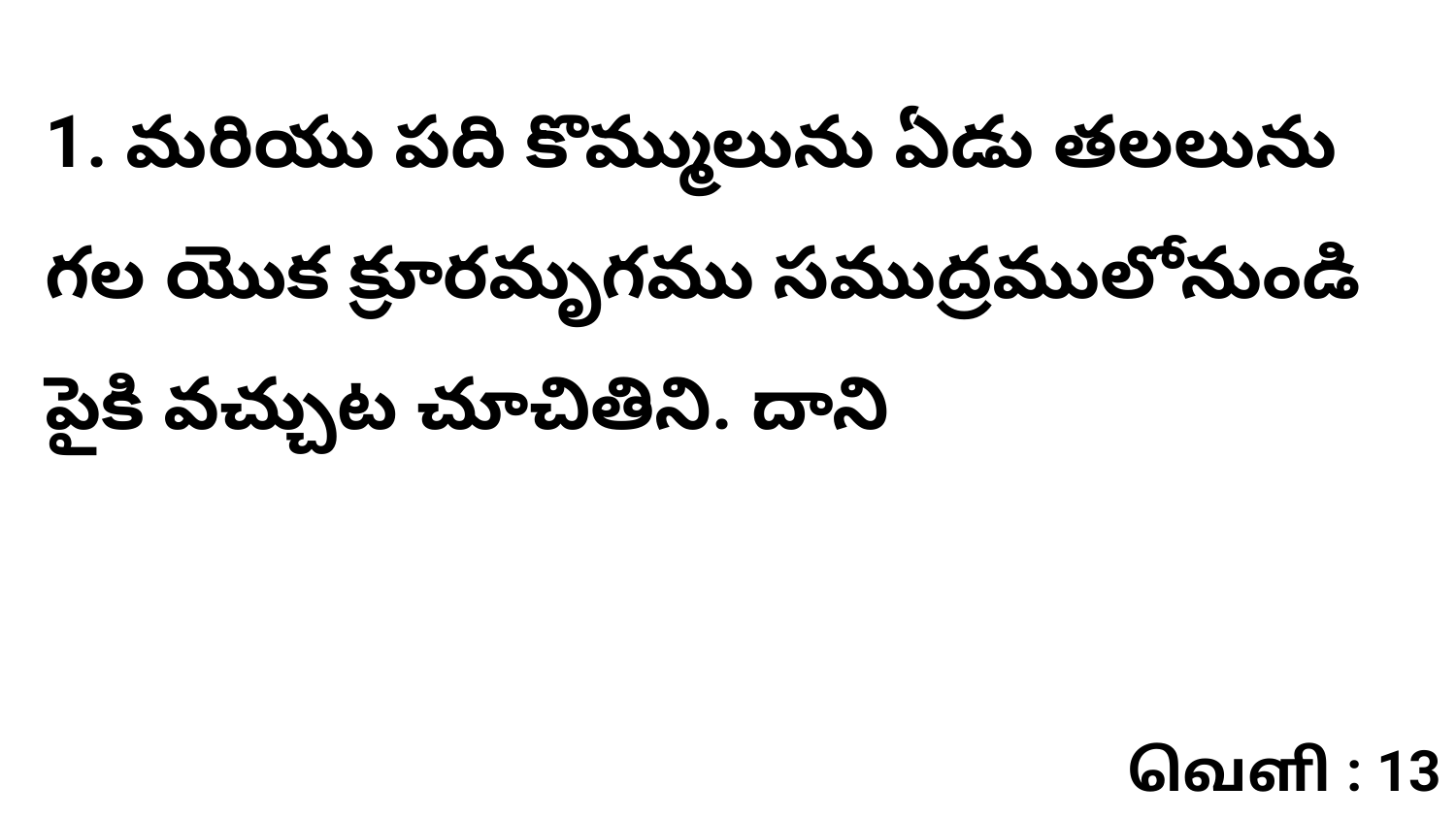

1. మరియు పది కొమ్ములును ఏడు తలలును గల యొక క్రూరమృగము సముద్రములోనుండి పైకి వచ్చుట చూచితిని. దాని
வெளி : 13